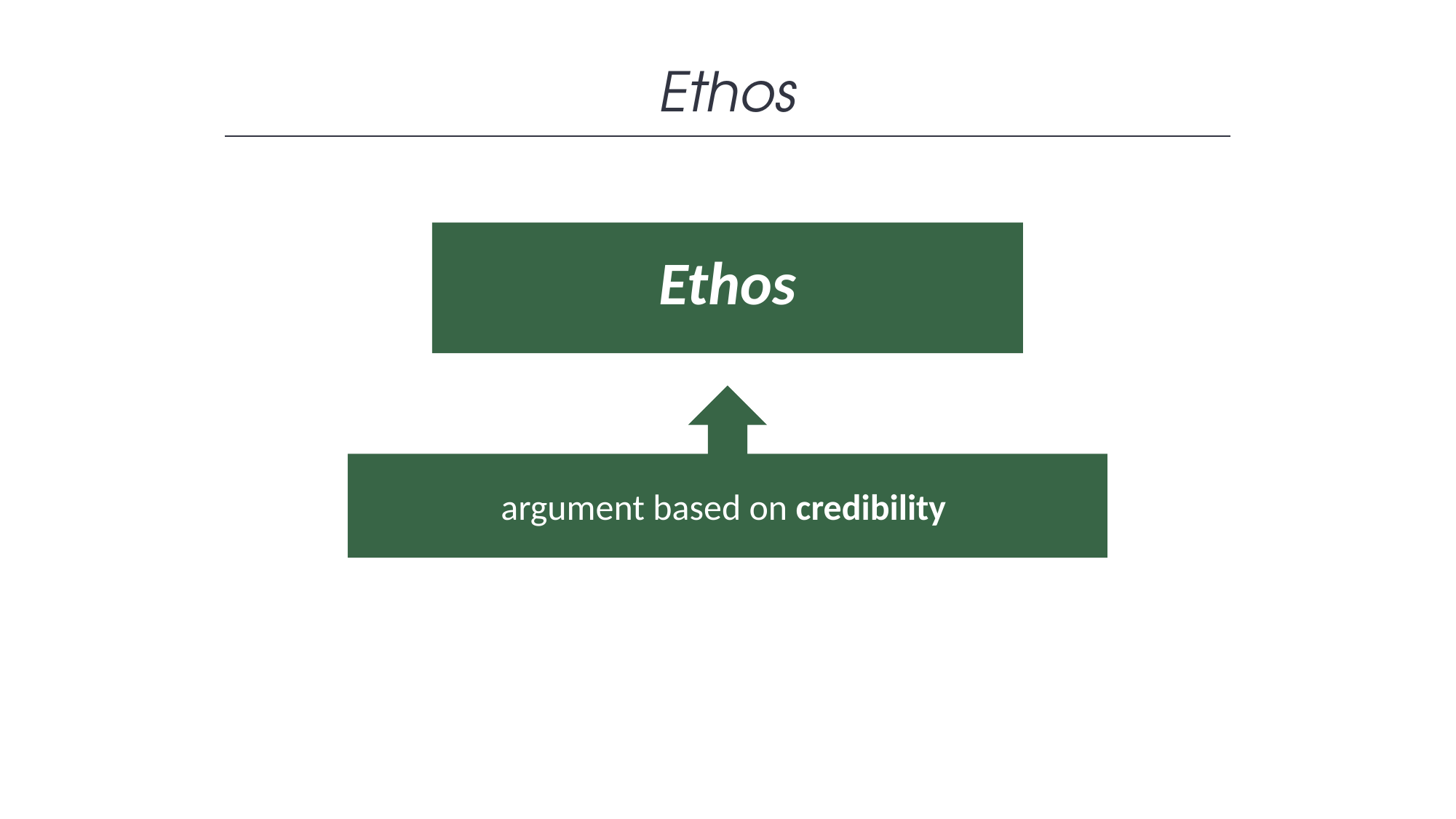

HAWKES LEARNING
Ethos

Ethos

argument based on credibility